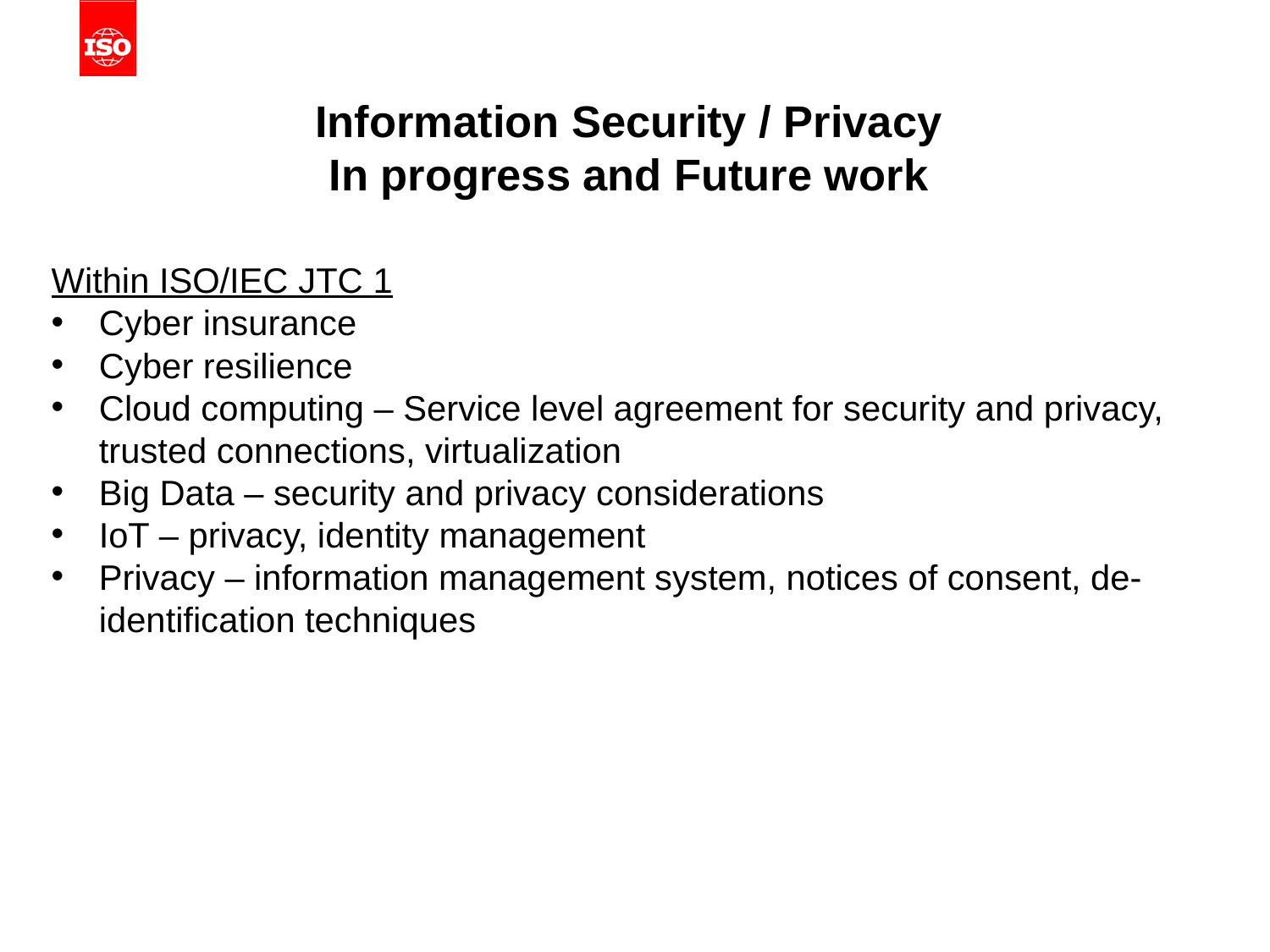

# Information Security / Privacy In progress and Future work
Within ISO/IEC JTC 1
Cyber insurance
Cyber resilience
Cloud computing – Service level agreement for security and privacy, trusted connections, virtualization
Big Data – security and privacy considerations
IoT – privacy, identity management
Privacy – information management system, notices of consent, de-identification techniques